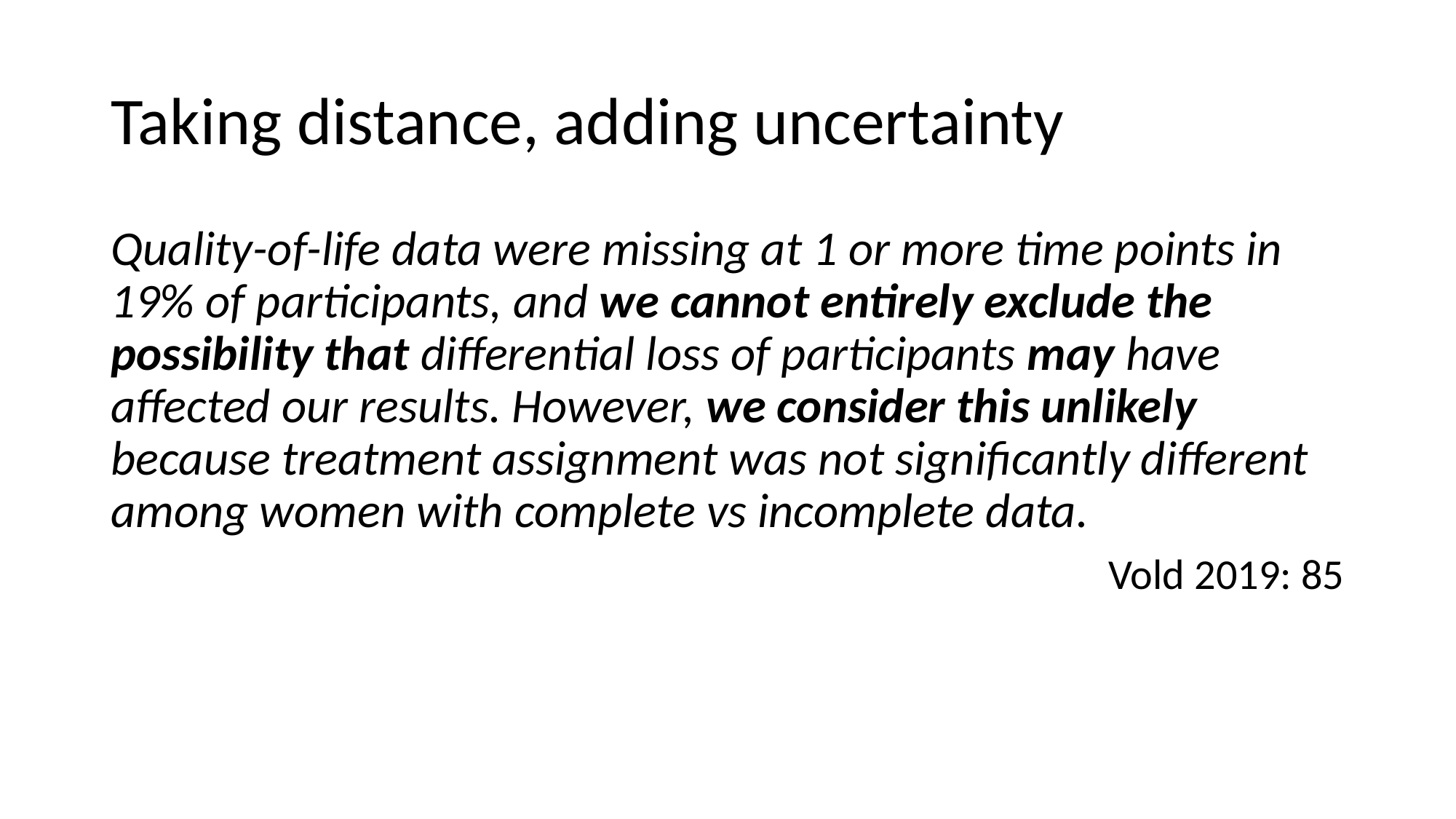

# Taking distance, adding uncertainty
Quality-of-life data were missing at 1 or more time points in 19% of participants, and we cannot entirely exclude the possibility that differential loss of participants may have affected our results. However, we consider this unlikely because treatment assignment was not significantly different among women with complete vs incomplete data.
Vold 2019: 85